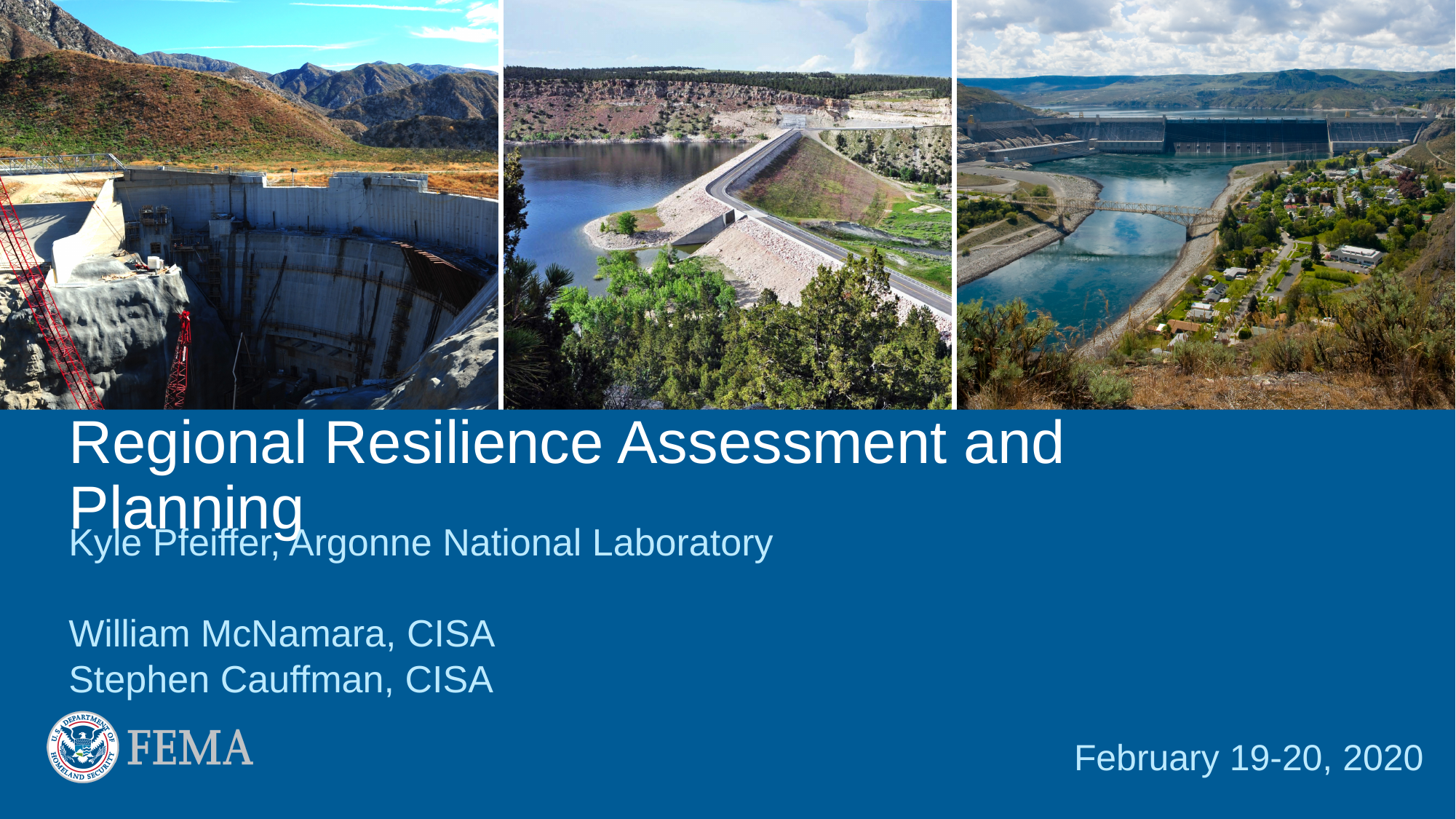

Regional Resilience Assessment and Planning

Kyle Pfeiffer, Argonne National Laboratory
William McNamara, CISA
Stephen Cauffman, CISA
February 19-20, 2020